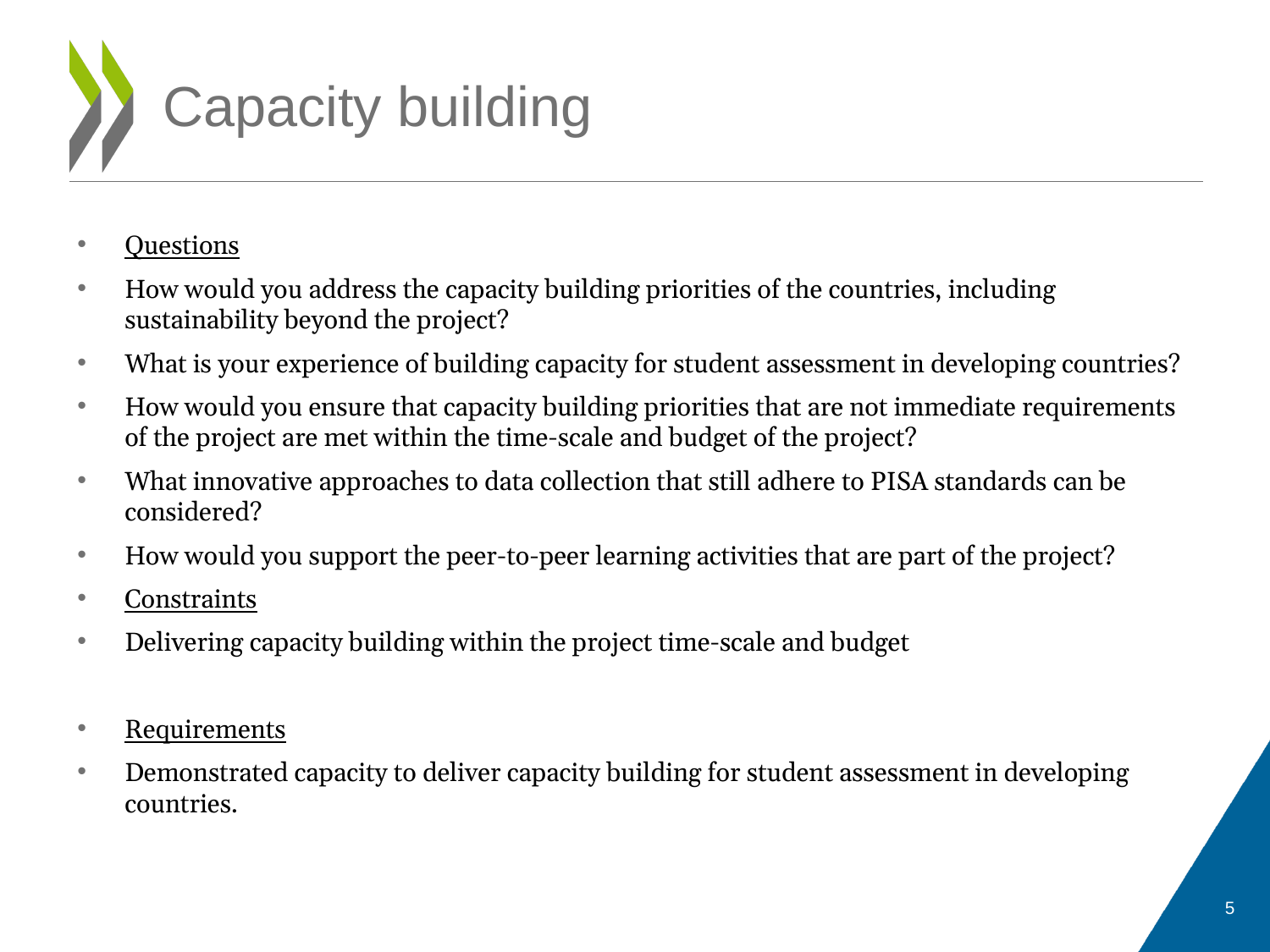

# Capacity building
Questions
How would you address the capacity building priorities of the countries, including sustainability beyond the project?
What is your experience of building capacity for student assessment in developing countries?
How would you ensure that capacity building priorities that are not immediate requirements of the project are met within the time-scale and budget of the project?
What innovative approaches to data collection that still adhere to PISA standards can be considered?
How would you support the peer-to-peer learning activities that are part of the project?
Constraints
Delivering capacity building within the project time-scale and budget

Requirements
Demonstrated capacity to deliver capacity building for student assessment in developing countries.

5